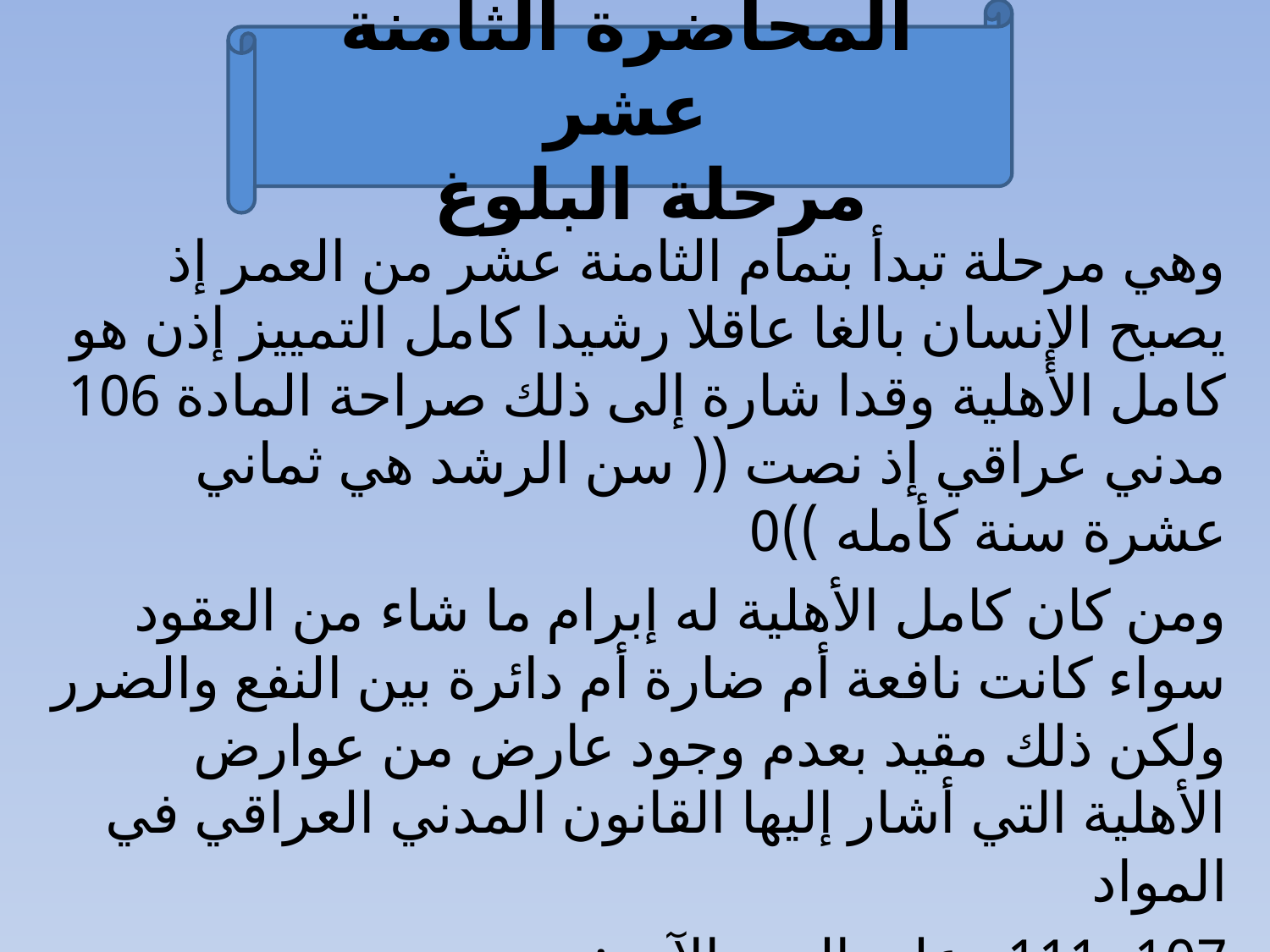

المحاضرة الثامنة عشر
مرحلة البلوغ
وهي مرحلة تبدأ بتمام الثامنة عشر من العمر إذ يصبح الإنسان بالغا عاقلا رشيدا كامل التمييز إذن هو كامل الأهلية وقدا شارة إلى ذلك صراحة المادة 106 مدني عراقي إذ نصت (( سن الرشد هي ثماني  عشرة سنة كأمله ))0
ومن كان كامل الأهلية له إبرام ما شاء من العقود سواء كانت نافعة أم ضارة أم دائرة بين النفع والضرر ولكن ذلك مقيد بعدم وجود عارض من عوارض الأهلية التي أشار إليها القانون المدني العراقي في المواد
107 -111 وعلى النحو الآتي:-